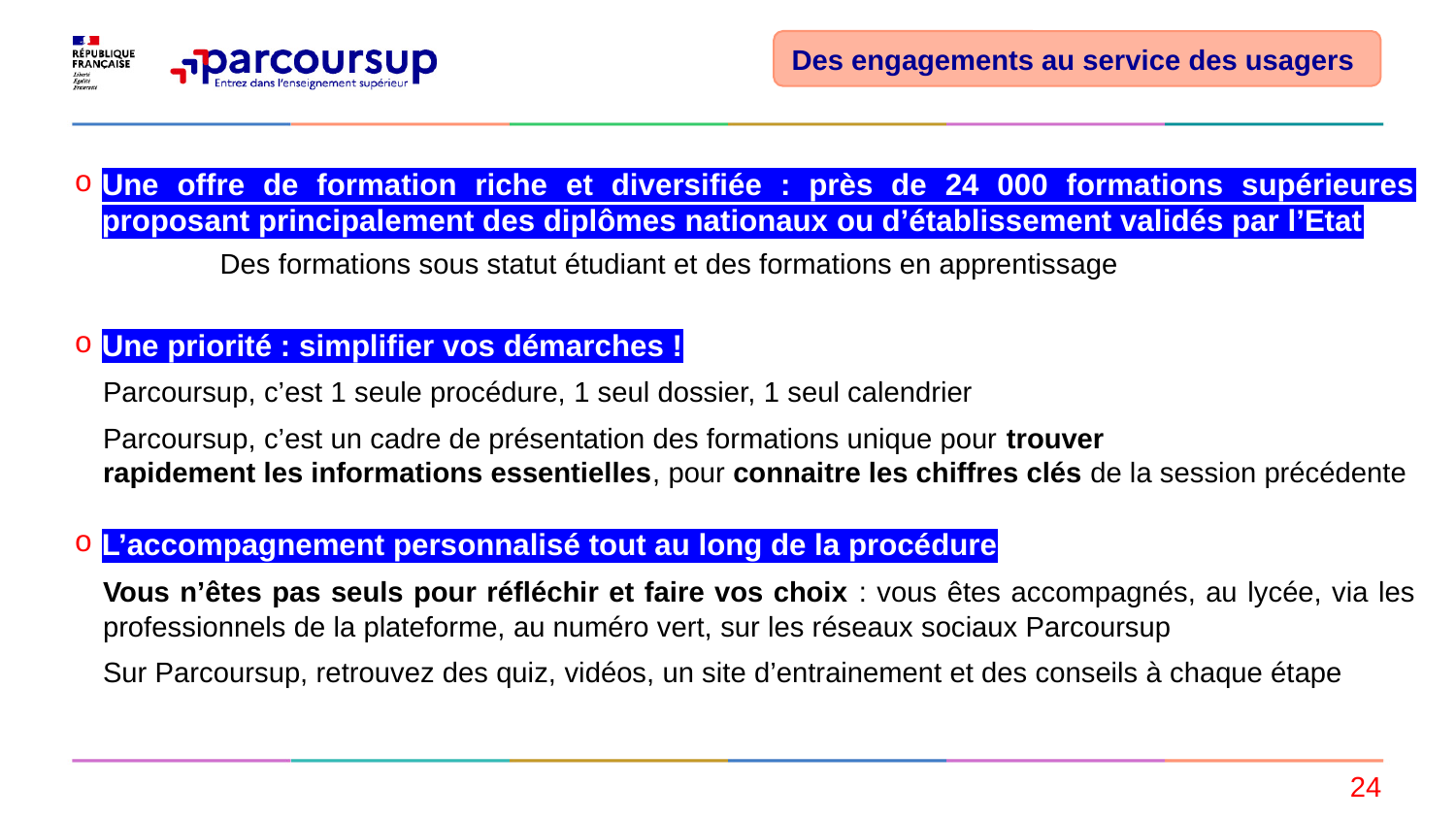

Des engagements au service des usagers

Une offre de formation riche et diversifiée : près de 24 000 formations supérieures proposant principalement des diplômes nationaux ou d’établissement validés par l’Etat
	Des formations sous statut étudiant et des formations en apprentissage

Une priorité : simplifier vos démarches !
Parcoursup, c’est 1 seule procédure, 1 seul dossier, 1 seul calendrier
Parcoursup, c’est un cadre de présentation des formations unique pour trouver
rapidement les informations essentielles, pour connaitre les chiffres clés de la session précédente

L’accompagnement personnalisé tout au long de la procédure
Vous n’êtes pas seuls pour réfléchir et faire vos choix : vous êtes accompagnés, au lycée, via les professionnels de la plateforme, au numéro vert, sur les réseaux sociaux Parcoursup
Sur Parcoursup, retrouvez des quiz, vidéos, un site d’entrainement et des conseils à chaque étape

24